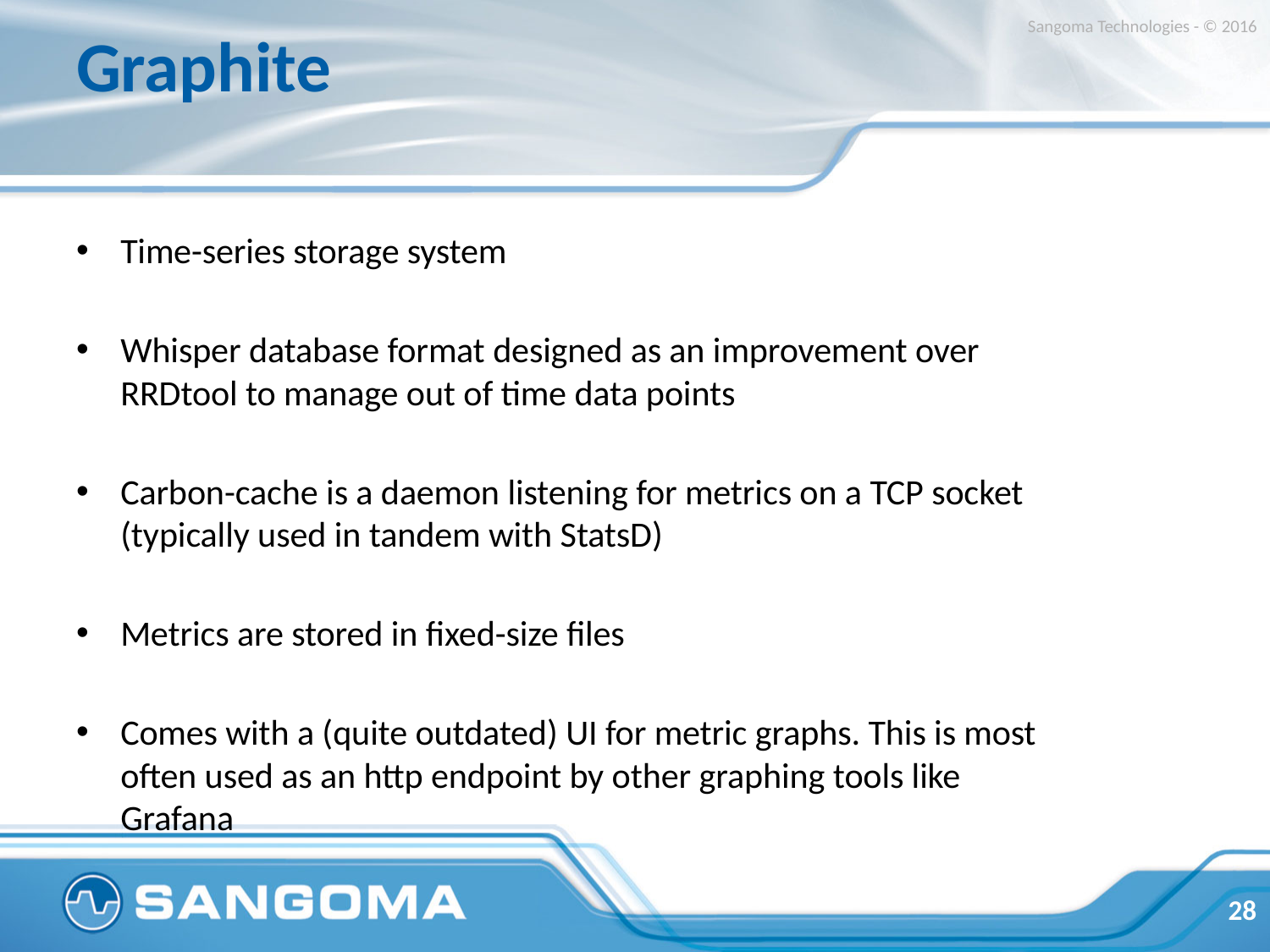

# Graphite
Sangoma Technologies - © 2016
Time-series storage system

Whisper database format designed as an improvement over RRDtool to manage out of time data points

Carbon-cache is a daemon listening for metrics on a TCP socket (typically used in tandem with StatsD)

Metrics are stored in fixed-size files

Comes with a (quite outdated) UI for metric graphs. This is most often used as an http endpoint by other graphing tools like Grafana

28